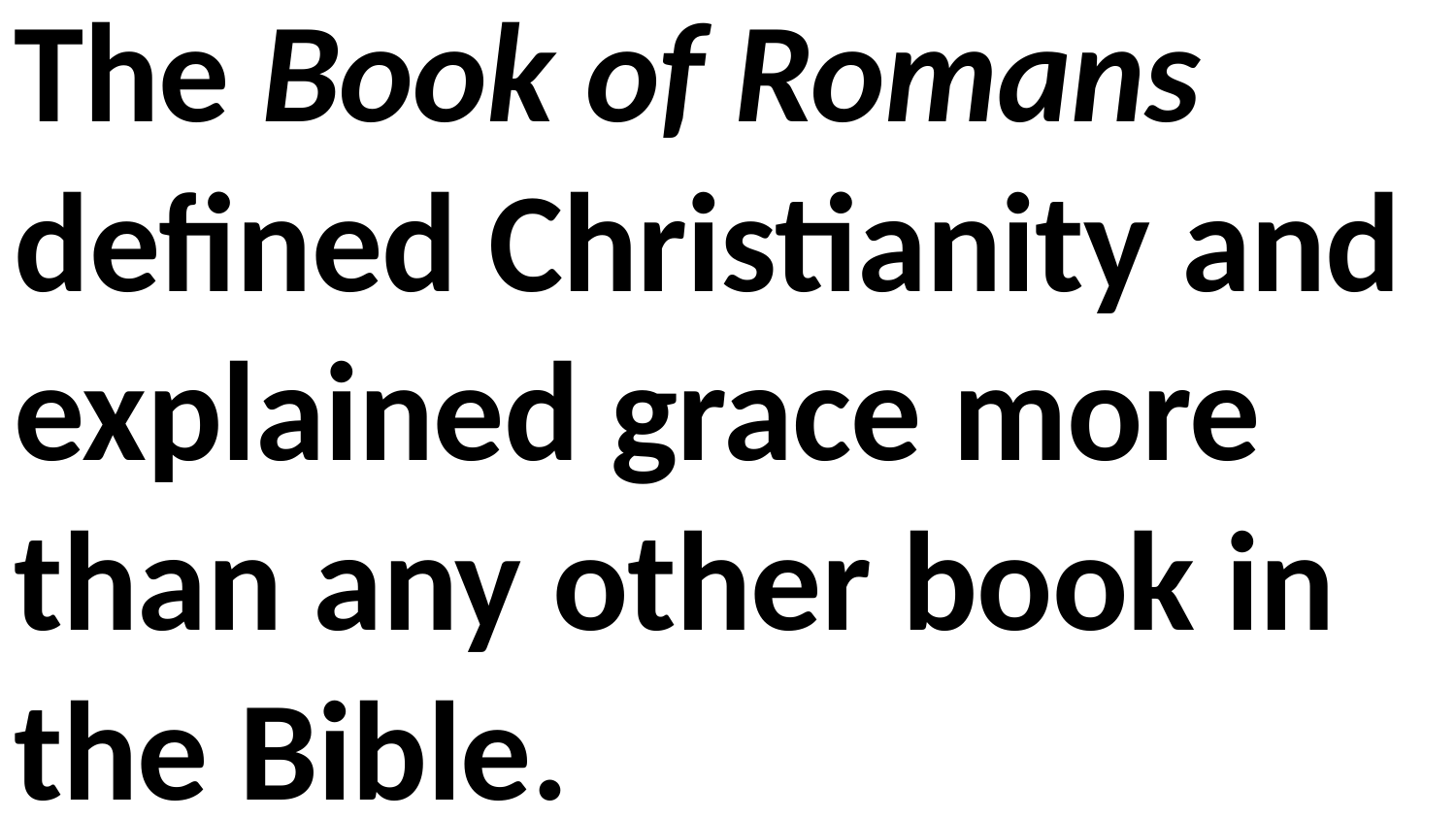

The Book of Romans defined Christianity and explained grace more than any other book in the Bible.